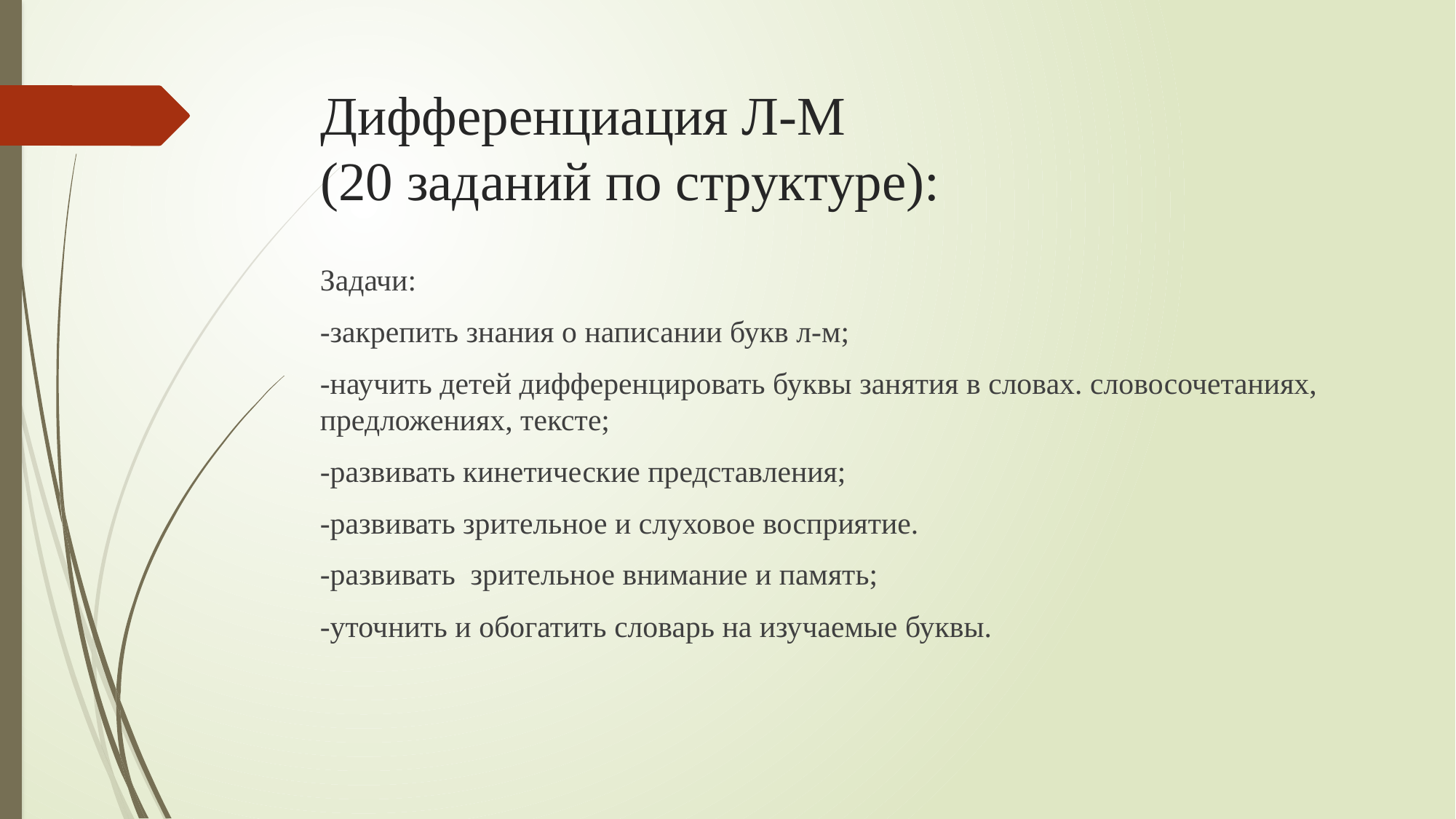

# Дифференциация Л-М (20 заданий по структуре):
Задачи:
-закрепить знания о написании букв л-м;
-научить детей дифференцировать буквы занятия в словах. словосочетаниях, предложениях, тексте;
-развивать кинетические представления;
-развивать зрительное и слуховое восприятие.
-развивать  зрительное внимание и память;
-уточнить и обогатить словарь на изучаемые буквы.